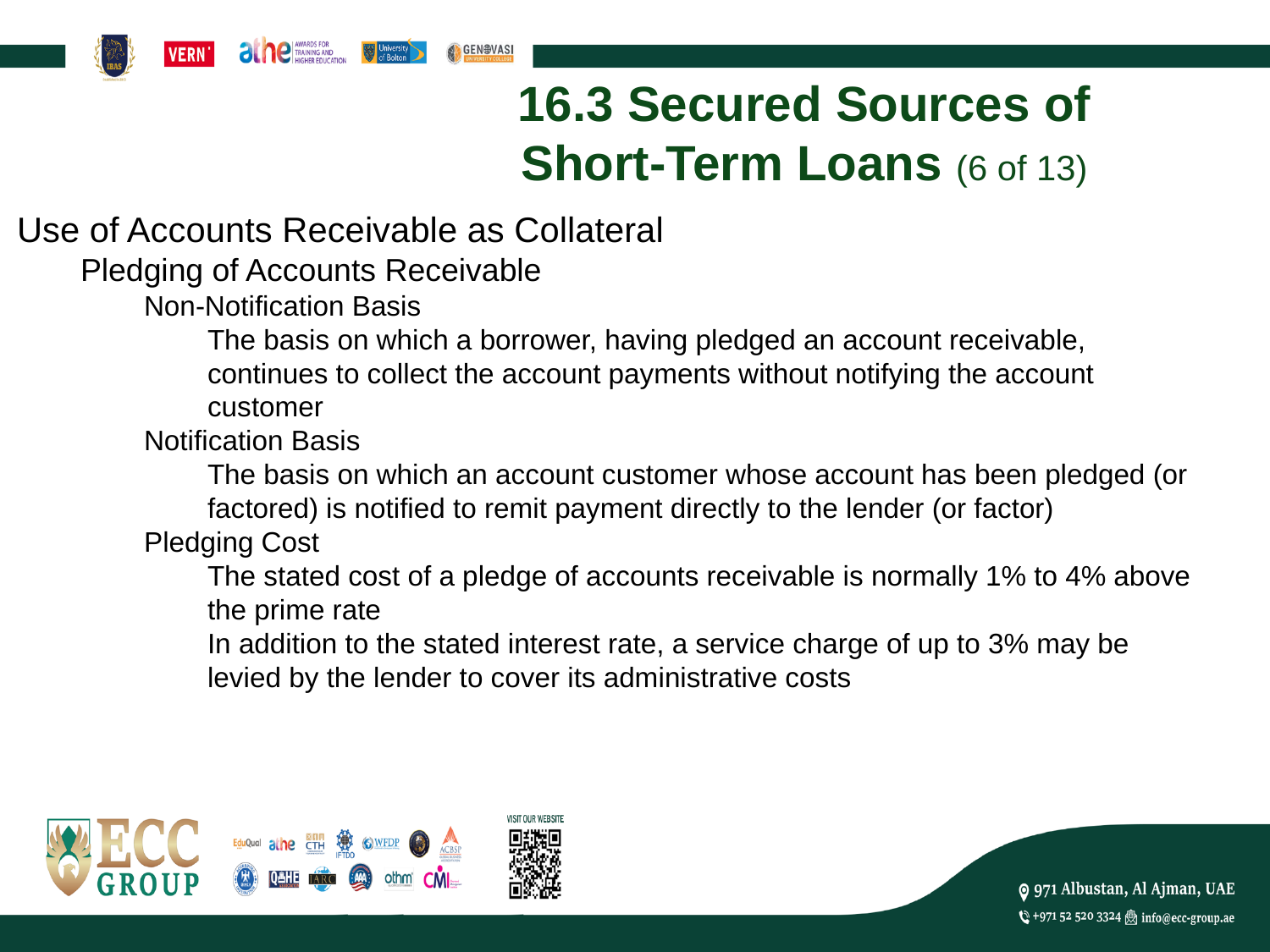

# 16.3 Secured Sources of Short-Term Loans (6 of 13)
Use of Accounts Receivable as Collateral
Pledging of Accounts Receivable
Non-Notification Basis
The basis on which a borrower, having pledged an account receivable, continues to collect the account payments without notifying the account customer
Notification Basis
The basis on which an account customer whose account has been pledged (or factored) is notified to remit payment directly to the lender (or factor)
Pledging Cost
The stated cost of a pledge of accounts receivable is normally 1% to 4% above the prime rate
In addition to the stated interest rate, a service charge of up to 3% may be levied by the lender to cover its administrative costs